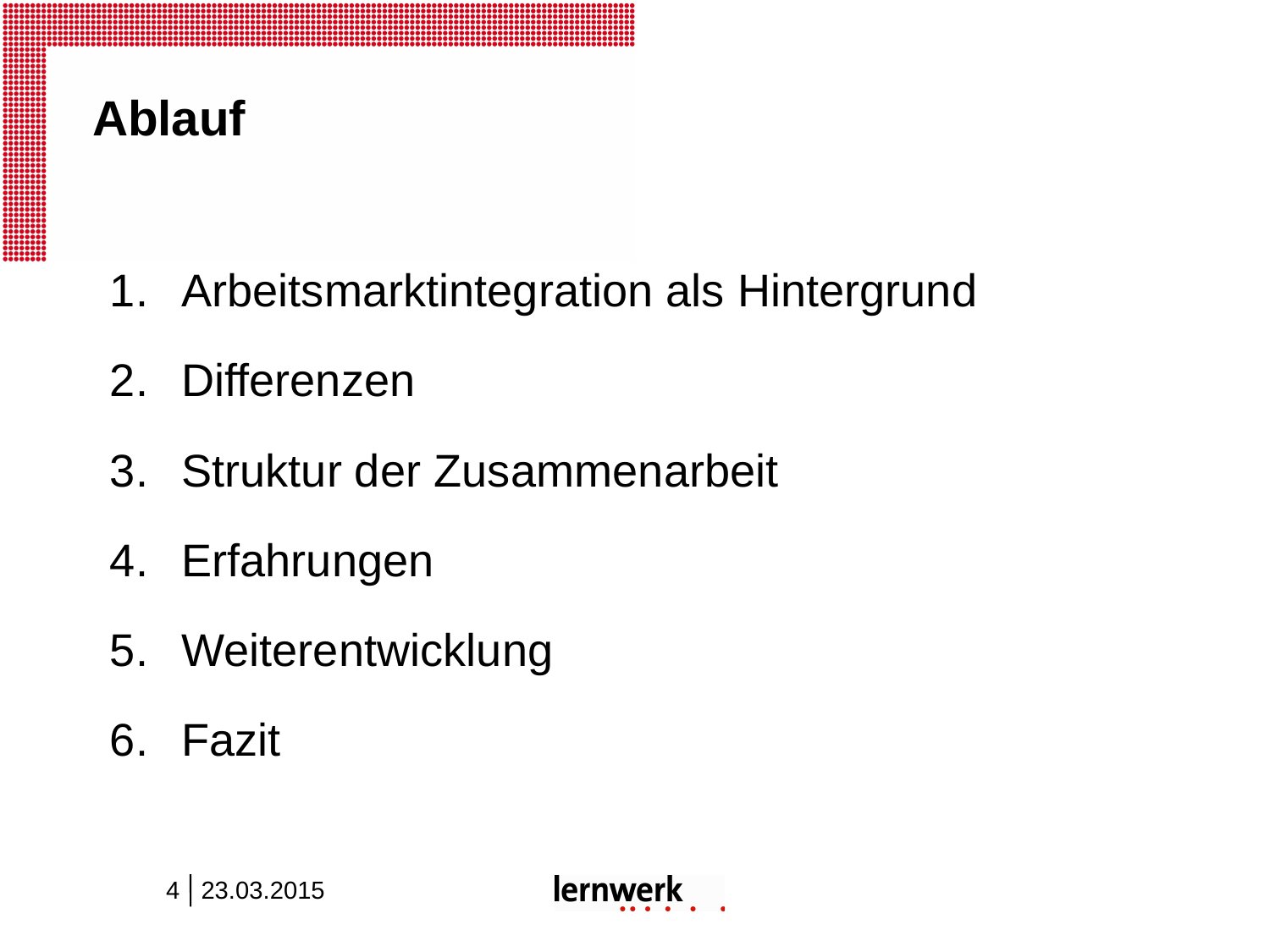

# Ablauf
Arbeitsmarktintegration als Hintergrund
Differenzen
Struktur der Zusammenarbeit
Erfahrungen
Weiterentwicklung
Fazit
4
23.03.2015